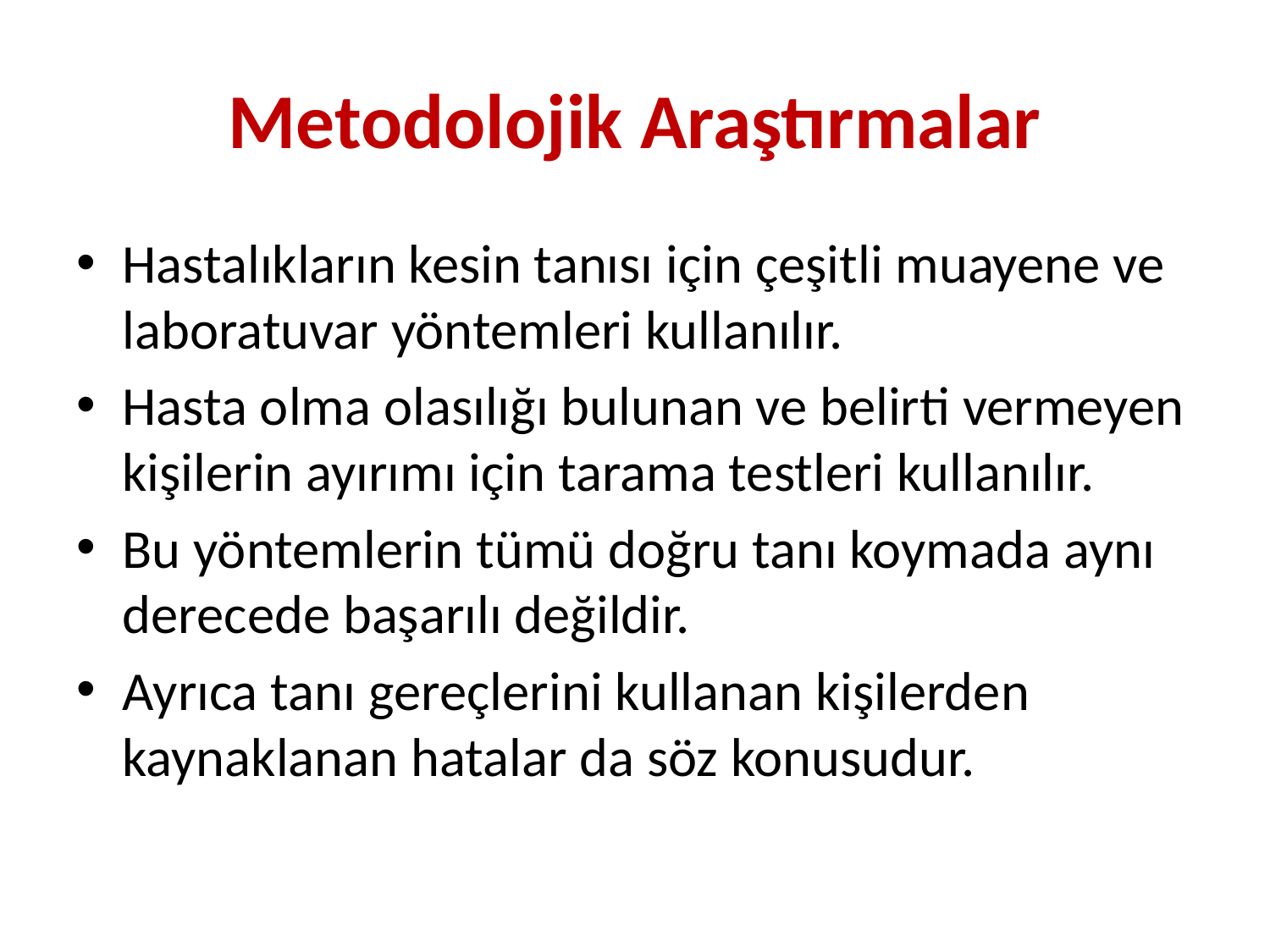

# Metodolojik Araştırmalar
Hastalıkların kesin tanısı için çeşitli muayene ve laboratuvar yöntemleri kullanılır.
Hasta olma olasılığı bulunan ve belirti vermeyen kişilerin ayırımı için tarama testleri kullanılır.
Bu yöntemlerin tümü doğru tanı koymada aynı derecede başarılı değildir.
Ayrıca tanı gereçlerini kullanan kişilerden kaynaklanan hatalar da söz konusudur.